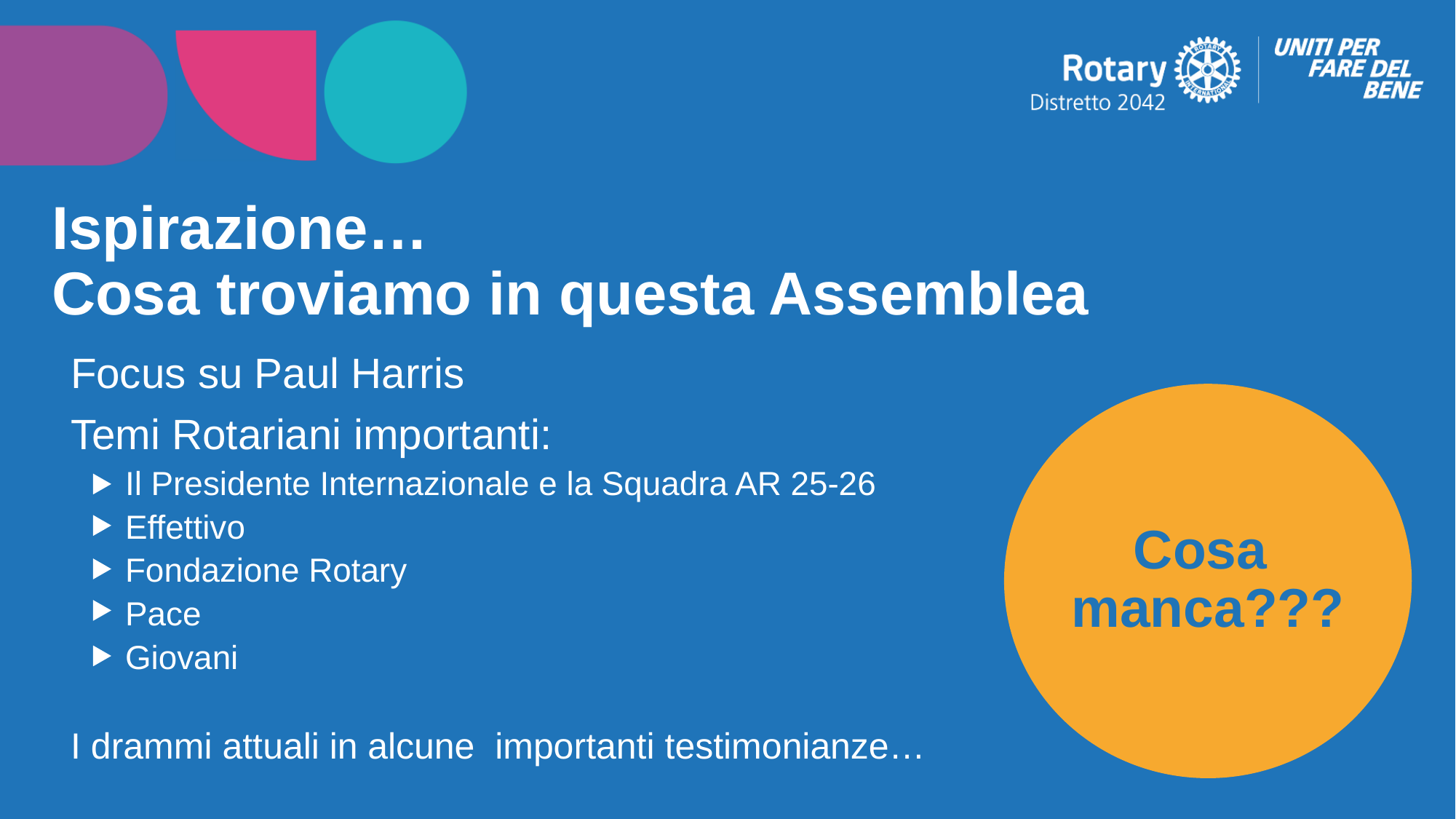

# Ispirazione… Cosa troviamo in questa Assemblea

Focus su Paul Harris
Temi Rotariani importanti:
Il Presidente Internazionale e la Squadra AR 25-26
Effettivo
Fondazione Rotary
Pace
Giovani
I drammi attuali in alcune  importanti testimonianze…

Cosa
manca???